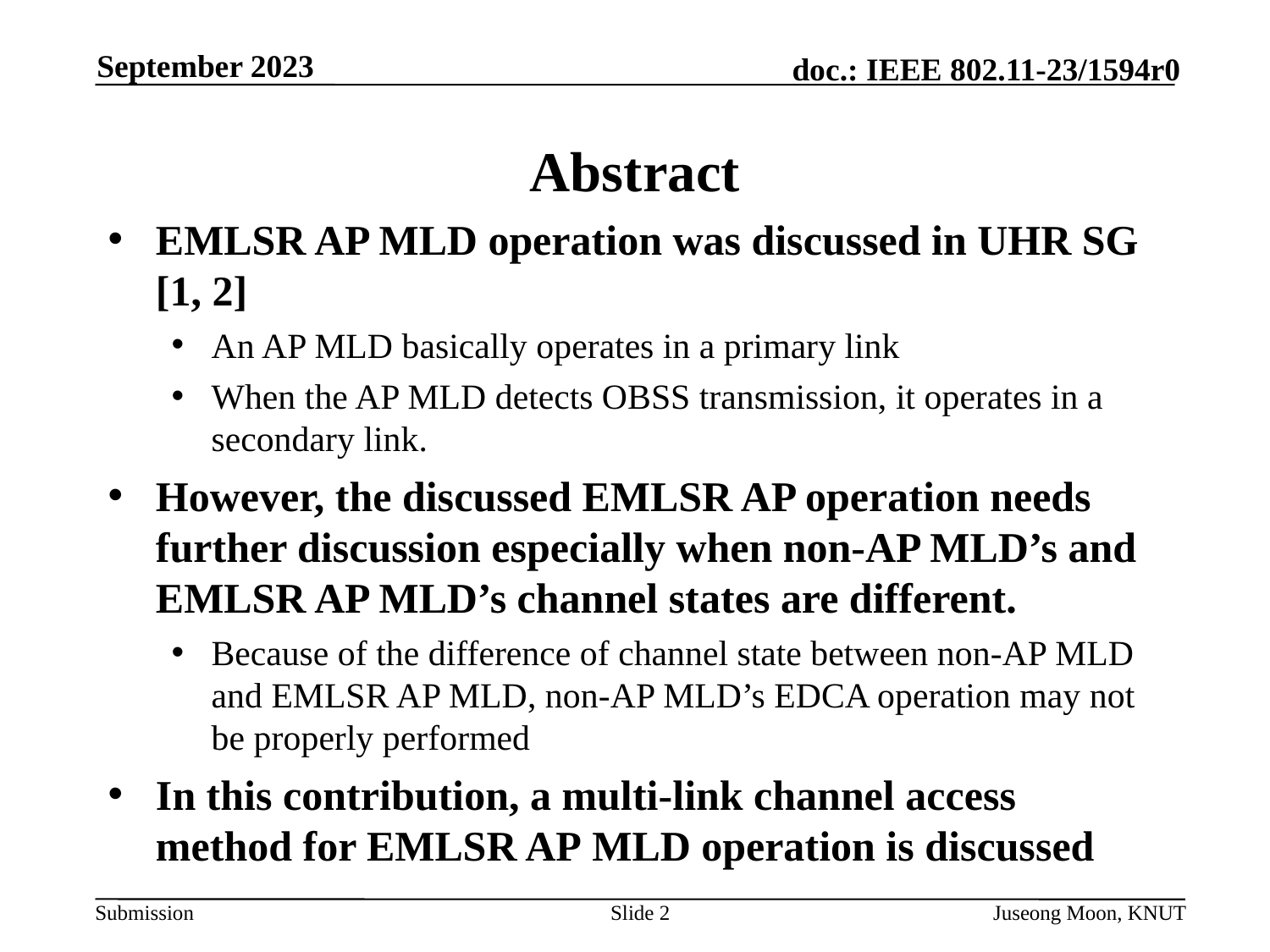

September 2023
# Abstract
EMLSR AP MLD operation was discussed in UHR SG [1, 2]
An AP MLD basically operates in a primary link
When the AP MLD detects OBSS transmission, it operates in a secondary link.
However, the discussed EMLSR AP operation needs further discussion especially when non-AP MLD’s and EMLSR AP MLD’s channel states are different.
Because of the difference of channel state between non-AP MLD and EMLSR AP MLD, non-AP MLD’s EDCA operation may not be properly performed
In this contribution, a multi-link channel access method for EMLSR AP MLD operation is discussed
Slide 2
Juseong Moon, KNUT